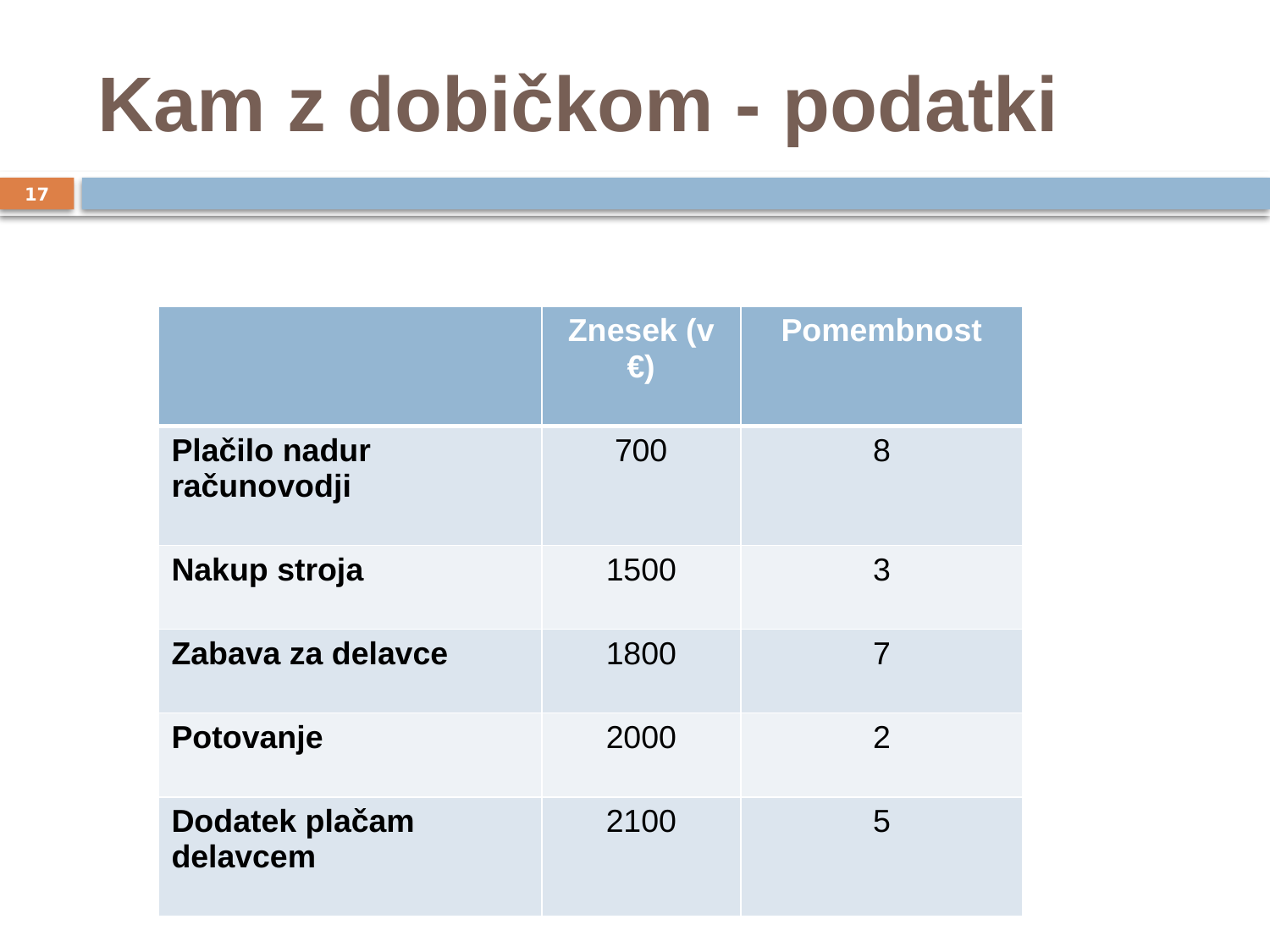

# Kam z dobičkom - podatki
17

|  | Znesek (v €) | Pomembnost |
| --- | --- | --- |
| Plačilo nadur računovodji | 700 | 8 |
| Nakup stroja | 1500 | 3 |
| Zabava za delavce | 1800 | 7 |
| Potovanje | 2000 | 2 |
| Dodatek plačam delavcem | 2100 | 5 |